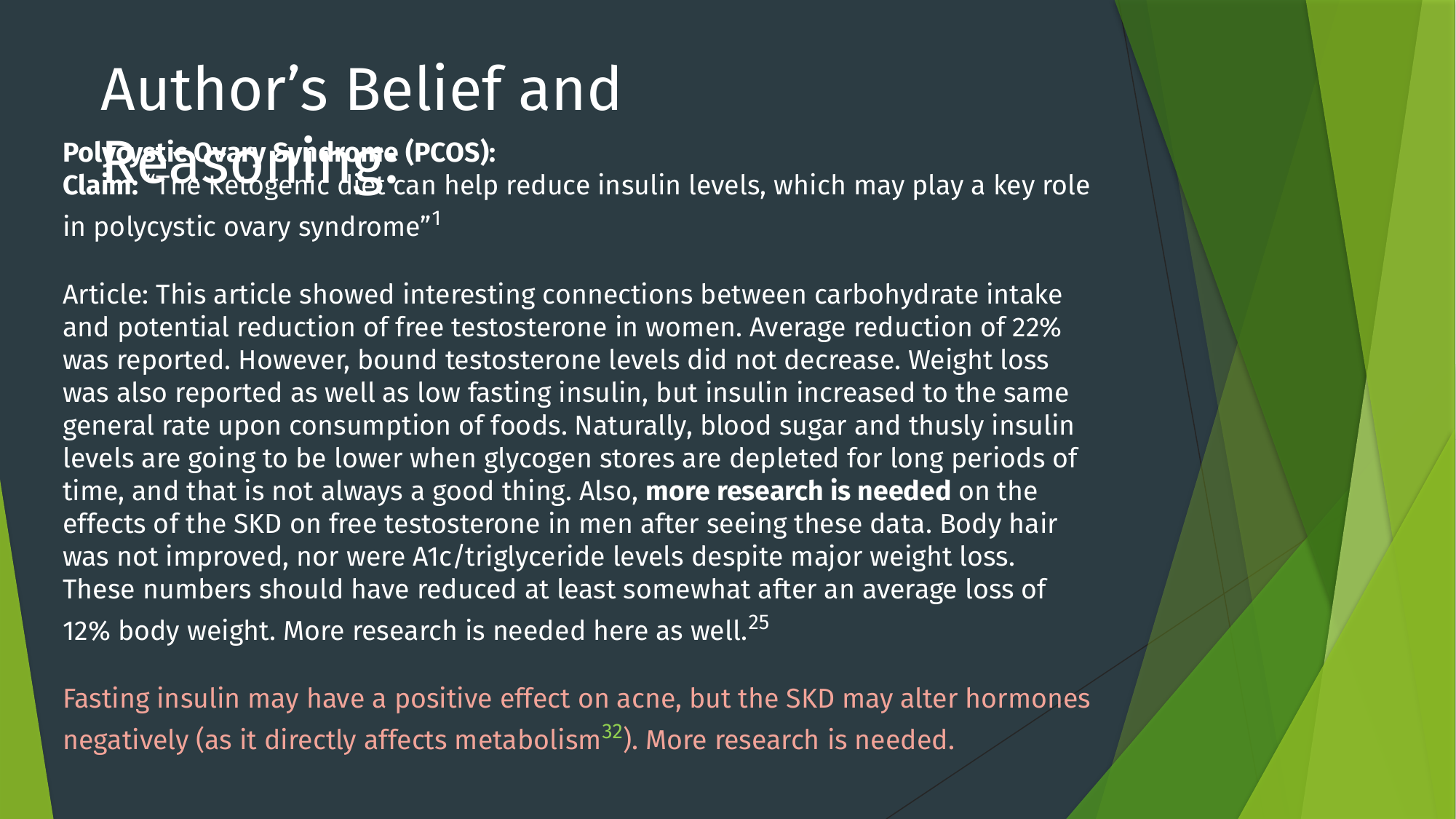

Author’s Belief and Reasoning:
Polycystic Ovary Syndrome (PCOS):
Claim: “The Ketogenic diet can help reduce insulin levels, which may play a key role in polycystic ovary syndrome”1

Article: This article showed interesting connections between carbohydrate intake and potential reduction of free testosterone in women. Average reduction of 22% was reported. However, bound testosterone levels did not decrease. Weight loss was also reported as well as low fasting insulin, but insulin increased to the same general rate upon consumption of foods. Naturally, blood sugar and thusly insulin levels are going to be lower when glycogen stores are depleted for long periods of time, and that is not always a good thing. Also, more research is needed on the effects of the SKD on free testosterone in men after seeing these data. Body hair was not improved, nor were A1c/triglyceride levels despite major weight loss. These numbers should have reduced at least somewhat after an average loss of 12% body weight. More research is needed here as well.25

Fasting insulin may have a positive effect on acne, but the SKD may alter hormones negatively (as it directly affects metabolism32). More research is needed.